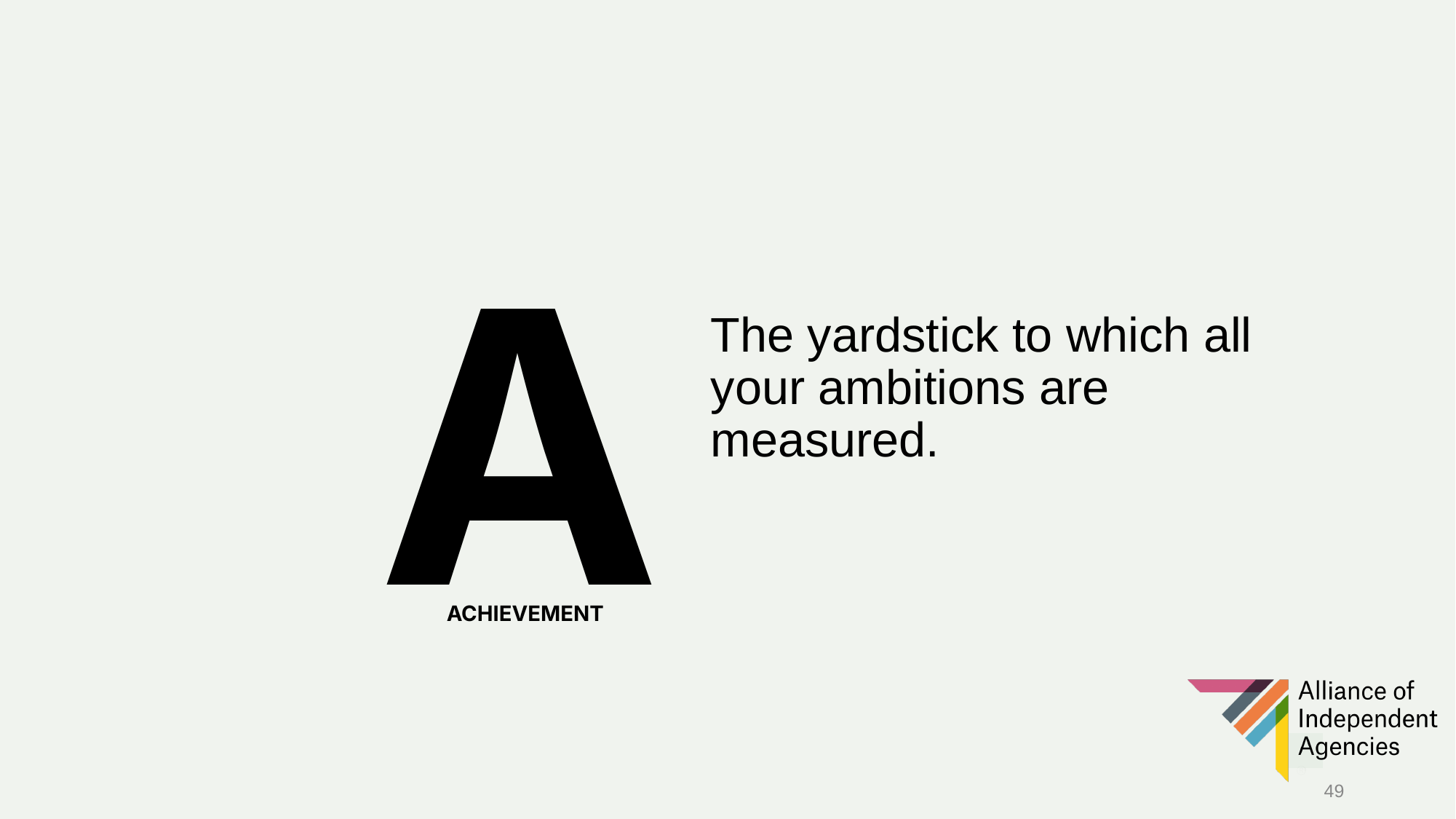

A
The yardstick to which all your ambitions are measured.
ACHIEVEMENT
49